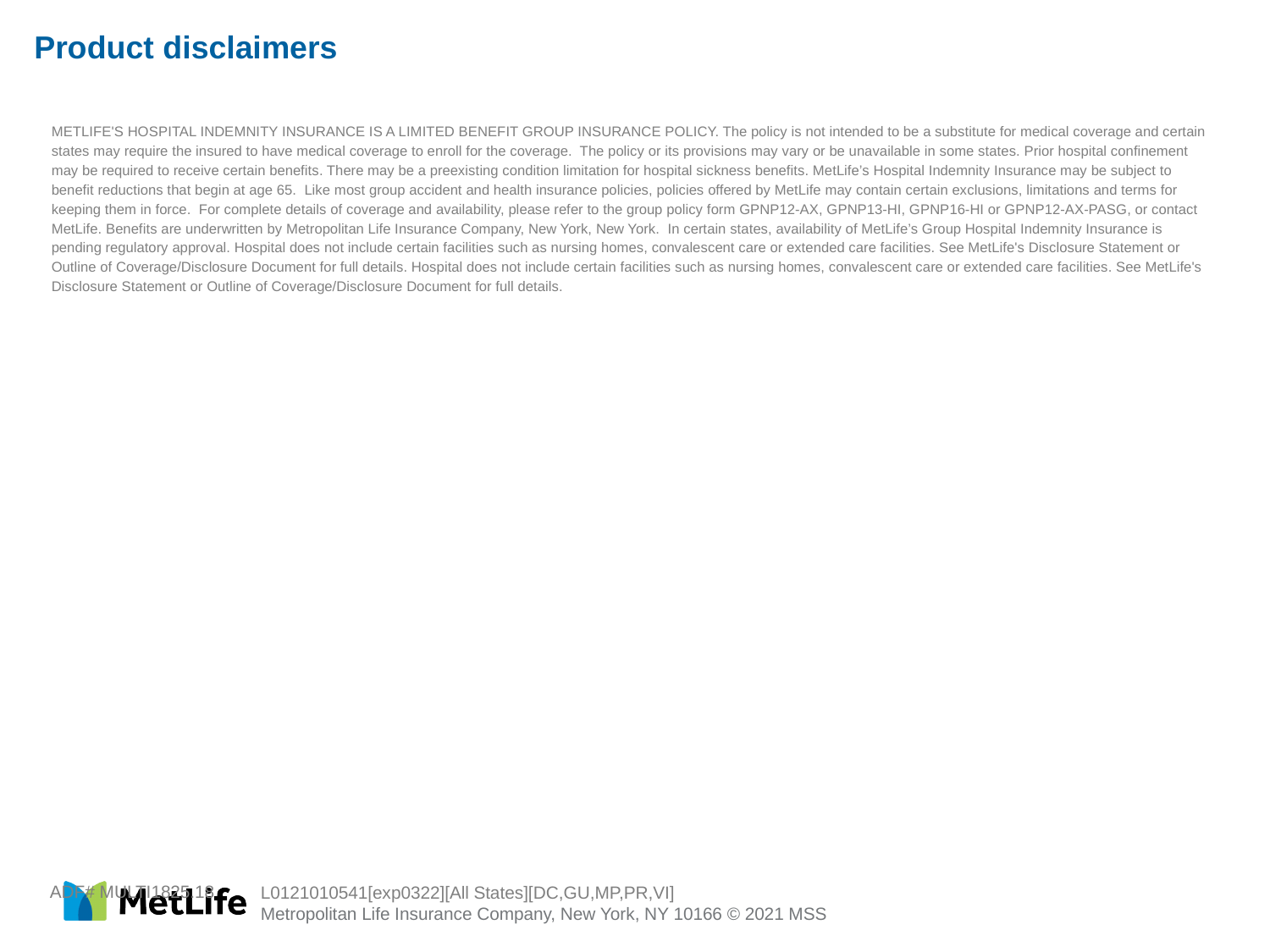

# Product disclaimers
METLIFE'S HOSPITAL INDEMNITY INSURANCE IS A LIMITED BENEFIT GROUP INSURANCE POLICY. The policy is not intended to be a substitute for medical coverage and certain states may require the insured to have medical coverage to enroll for the coverage.  The policy or its provisions may vary or be unavailable in some states. Prior hospital confinement may be required to receive certain benefits. There may be a preexisting condition limitation for hospital sickness benefits. MetLife’s Hospital Indemnity Insurance may be subject to benefit reductions that begin at age 65.  Like most group accident and health insurance policies, policies offered by MetLife may contain certain exclusions, limitations and terms for keeping them in force.  For complete details of coverage and availability, please refer to the group policy form GPNP12-AX, GPNP13-HI, GPNP16-HI or GPNP12-AX-PASG, or contact MetLife. Benefits are underwritten by Metropolitan Life Insurance Company, New York, New York.  In certain states, availability of MetLife’s Group Hospital Indemnity Insurance is pending regulatory approval. Hospital does not include certain facilities such as nursing homes, convalescent care or extended care facilities. See MetLife's Disclosure Statement or Outline of Coverage/Disclosure Document for full details. Hospital does not include certain facilities such as nursing homes, convalescent care or extended care facilities. See MetLife's Disclosure Statement or Outline of Coverage/Disclosure Document for full details.

ADF# MULTI1825.18